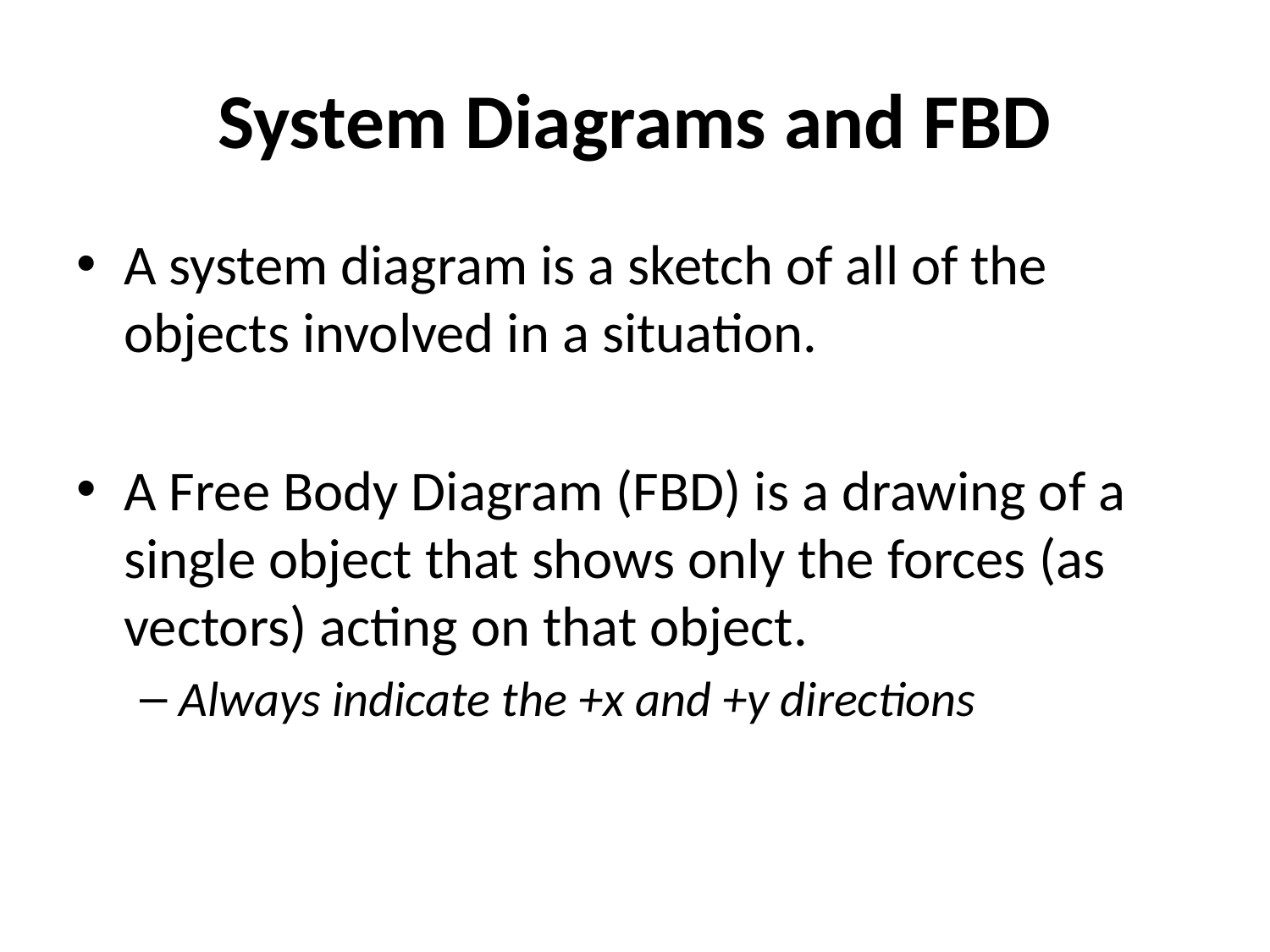

# System Diagrams and FBD
A system diagram is a sketch of all of the objects involved in a situation.

A Free Body Diagram (FBD) is a drawing of a single object that shows only the forces (as vectors) acting on that object.
Always indicate the +x and +y directions